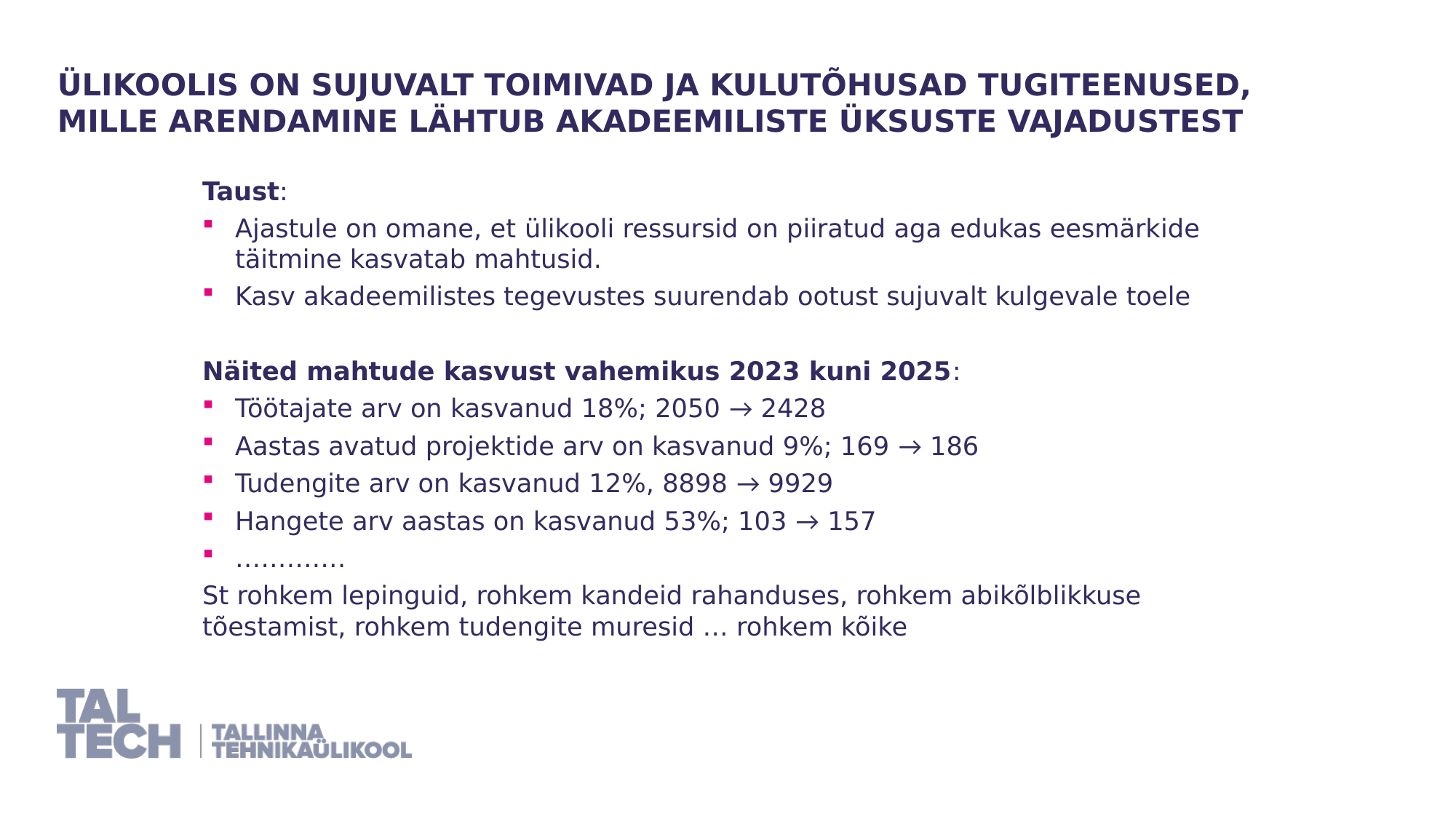

Ülikoolis on sujuvalt toimivad ja kulutõhusad tugiteenused, mille arendamine lähtub akadeemiliste üksuste vajadustest

Taust:
Ajastule on omane, et ülikooli ressursid on piiratud aga edukas eesmärkide täitmine kasvatab mahtusid.
Kasv akadeemilistes tegevustes suurendab ootust sujuvalt kulgevale toele

Näited mahtude kasvust vahemikus 2023 kuni 2025:
Töötajate arv on kasvanud 18%; 2050 → 2428
Aastas avatud projektide arv on kasvanud 9%; 169 → 186
Tudengite arv on kasvanud 12%, 8898 → 9929
Hangete arv aastas on kasvanud 53%; 103 → 157
………….
St rohkem lepinguid, rohkem kandeid rahanduses, rohkem abikõlblikkuse tõestamist, rohkem tudengite muresid … rohkem kõike